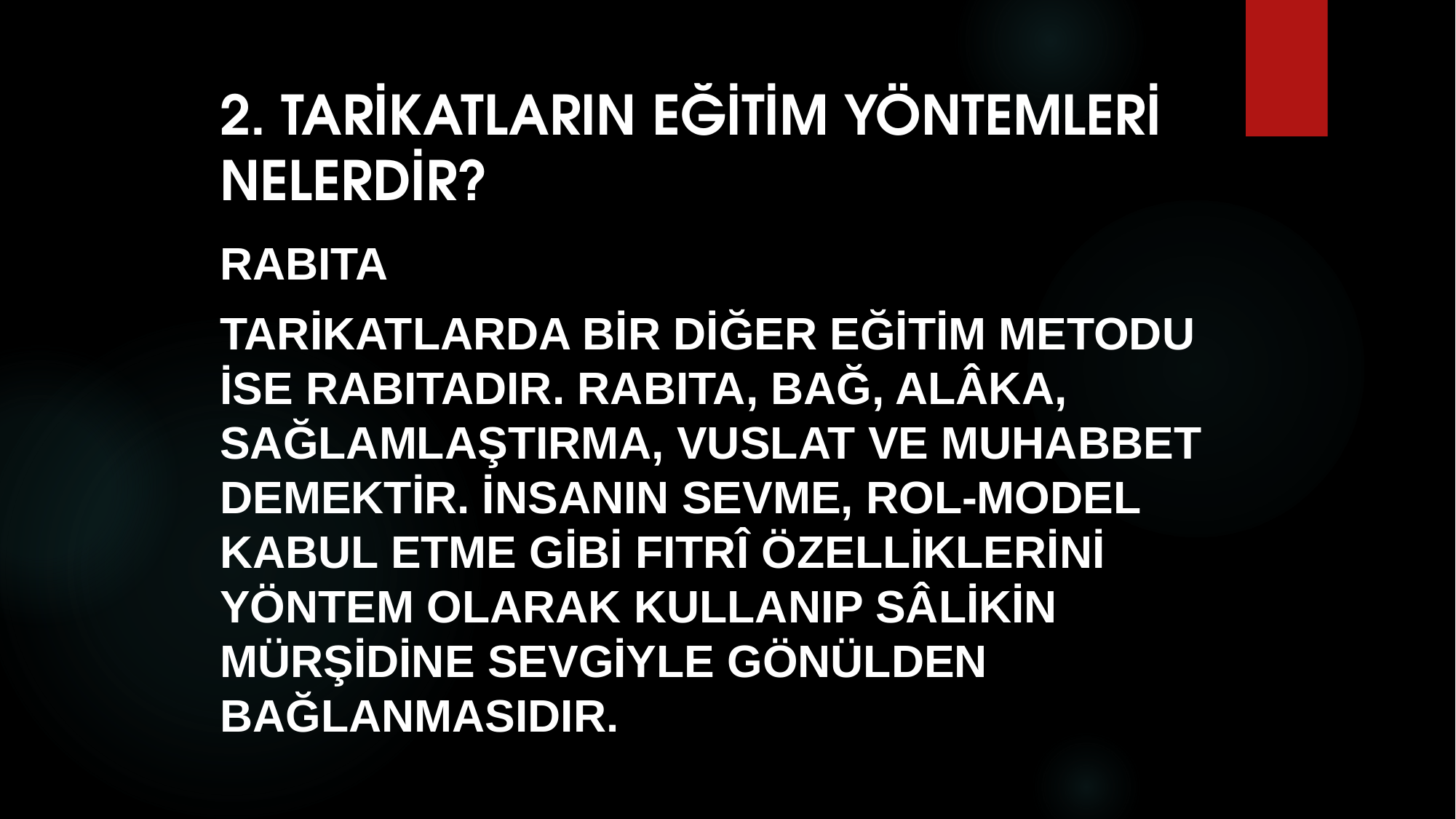

# 2. Tarikatların eğitim yöntemleri nelerdir?
Rabıta
Tarikatlarda bir diğer eğitim metodu ise rabıtadır. Rabıta, bağ, alâka, sağlamlaştırma, vuslat ve muhabbet demektir. İnsanın sevme, rol-model kabul etme gibi fıtrî özelliklerini yöntem olarak kullanıp sâlikin mürşidine sevgiyle gönülden bağlanmasıdır.